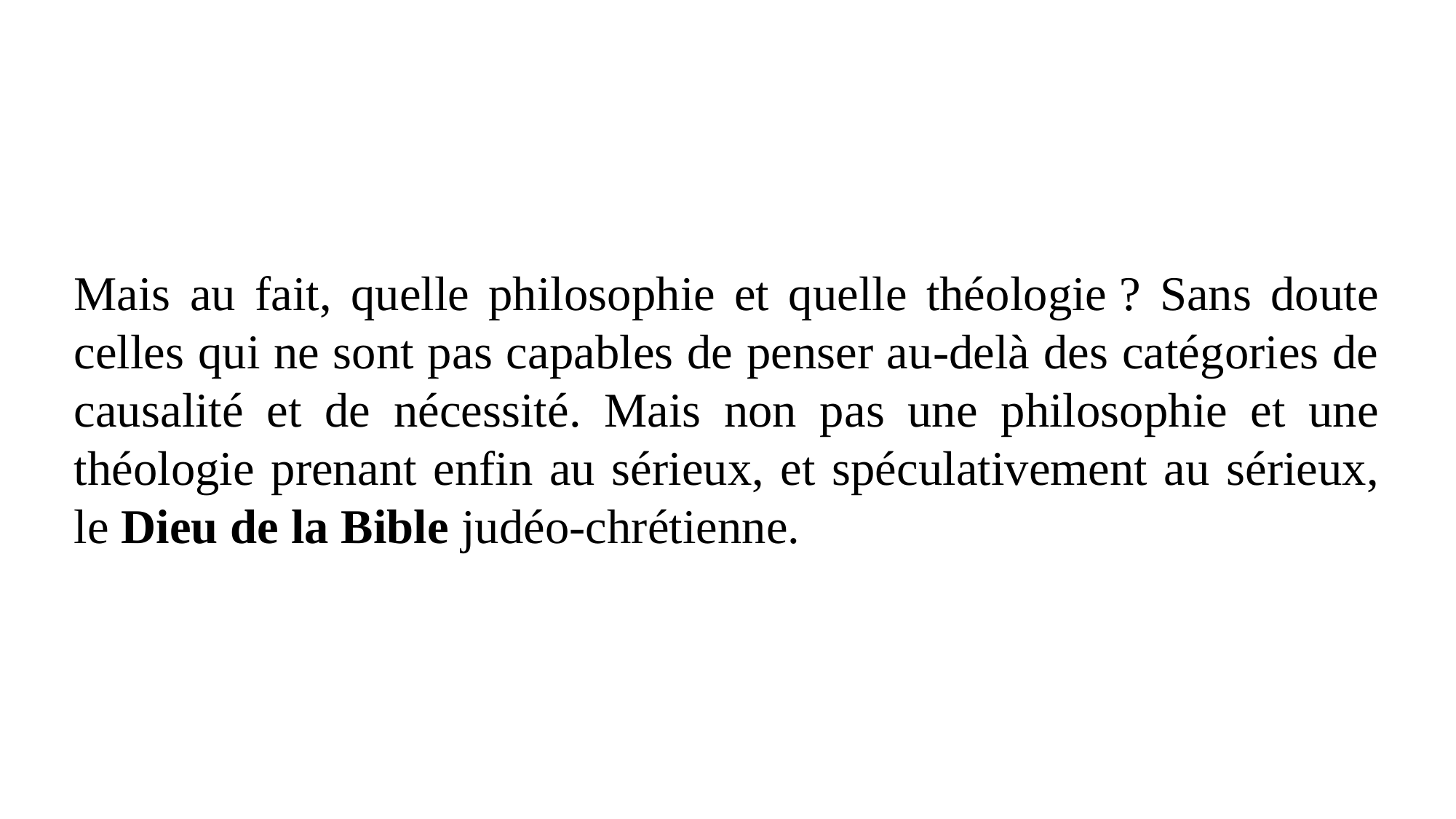

Mais au fait, quelle philosophie et quelle théologie ? Sans doute celles qui ne sont pas capables de penser au-delà des catégories de causalité et de nécessité. Mais non pas une philosophie et une théologie prenant enfin au sérieux, et spéculativement au sérieux, le Dieu de la Bible judéo-chrétienne.